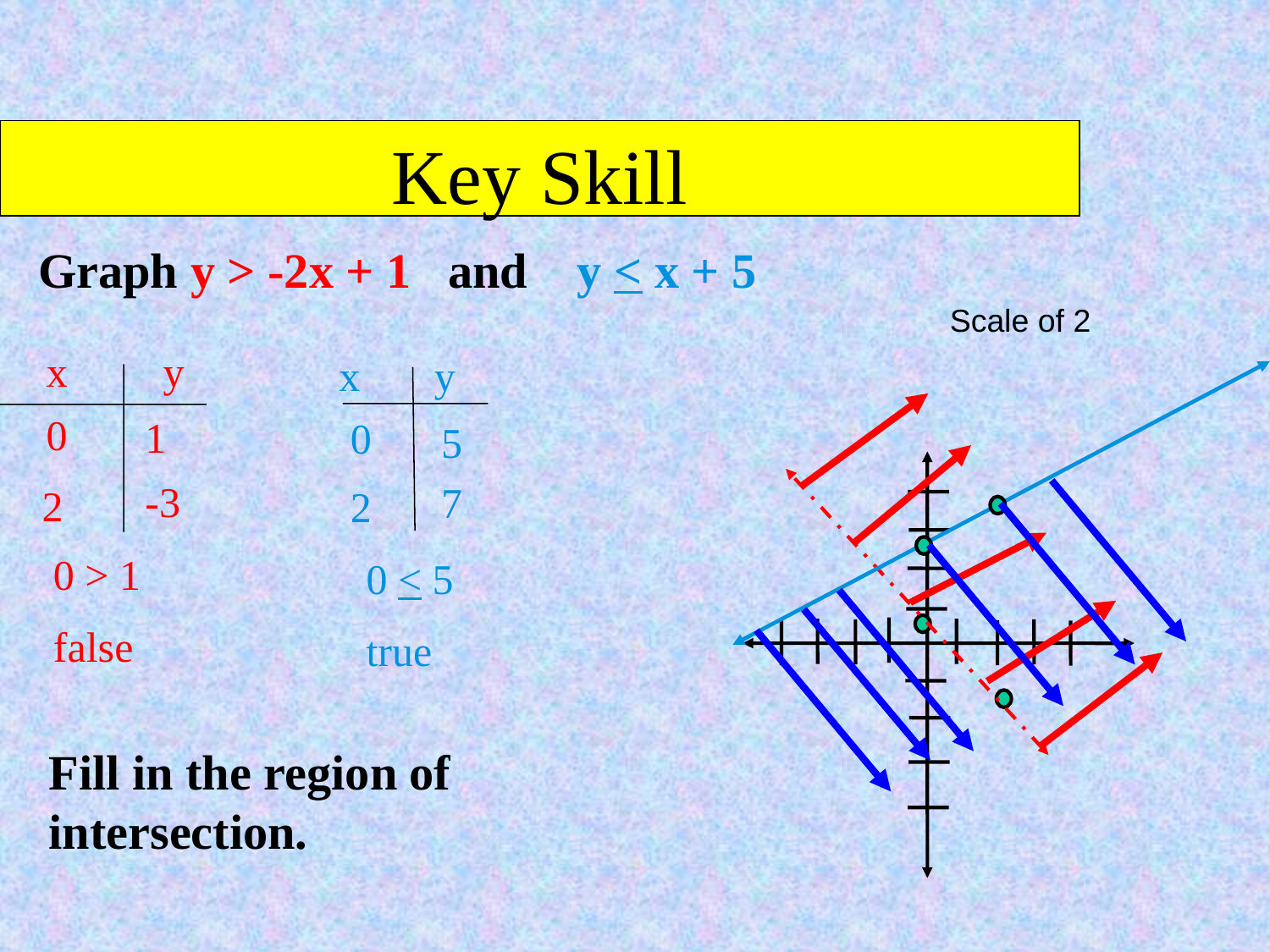

Key Skill
Graph y > -2x + 1   and    y < x + 5
Scale of 2
x         y
x       y

0

1
0
5

-3
7
2
2

0 > 1
false

0 < 5
true

Fill in the region of intersection.